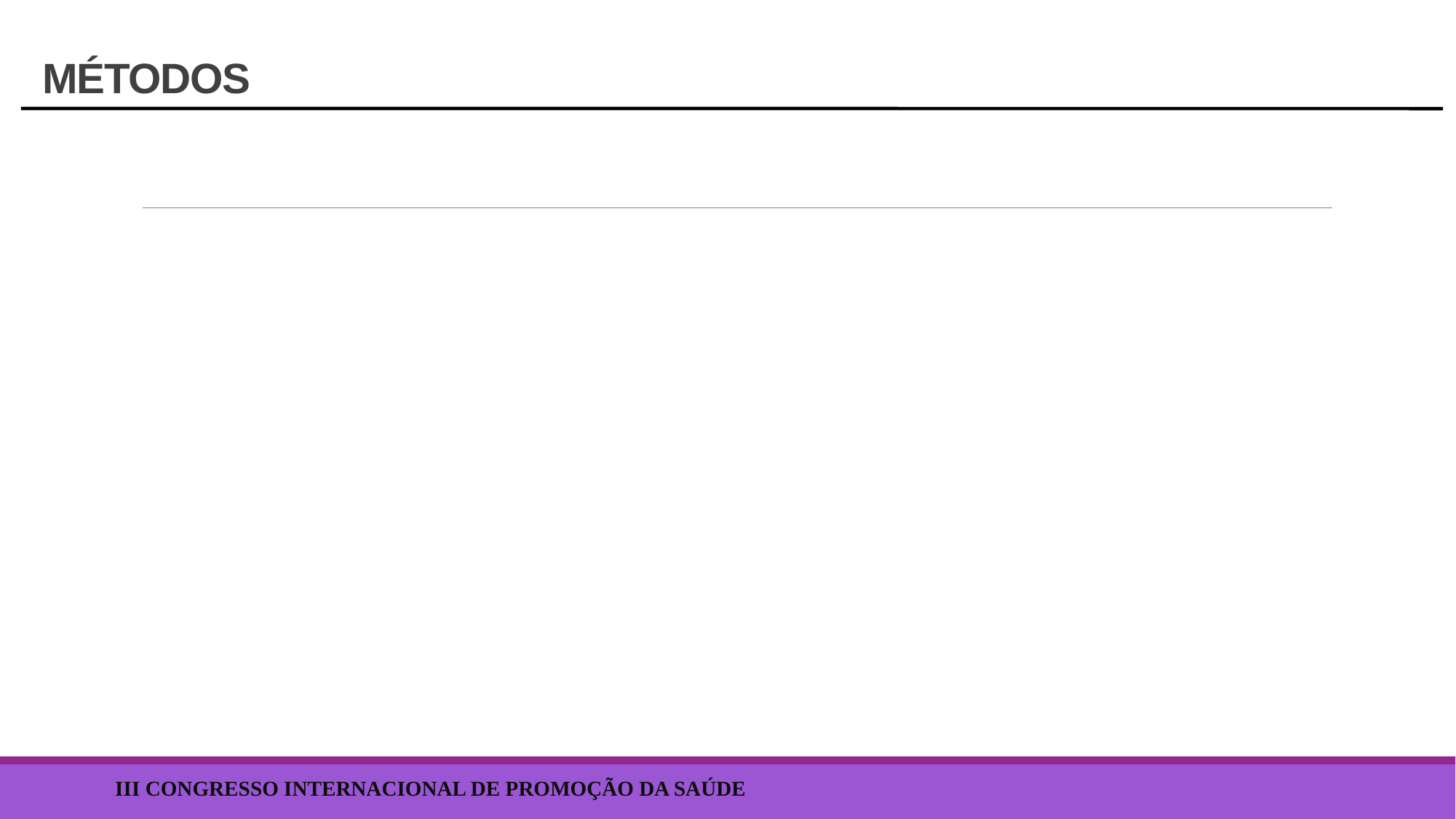

# MÉTODOS

III CONGRESSO INTERNACIONAL DE PROMOÇÃO DA SAÚDE